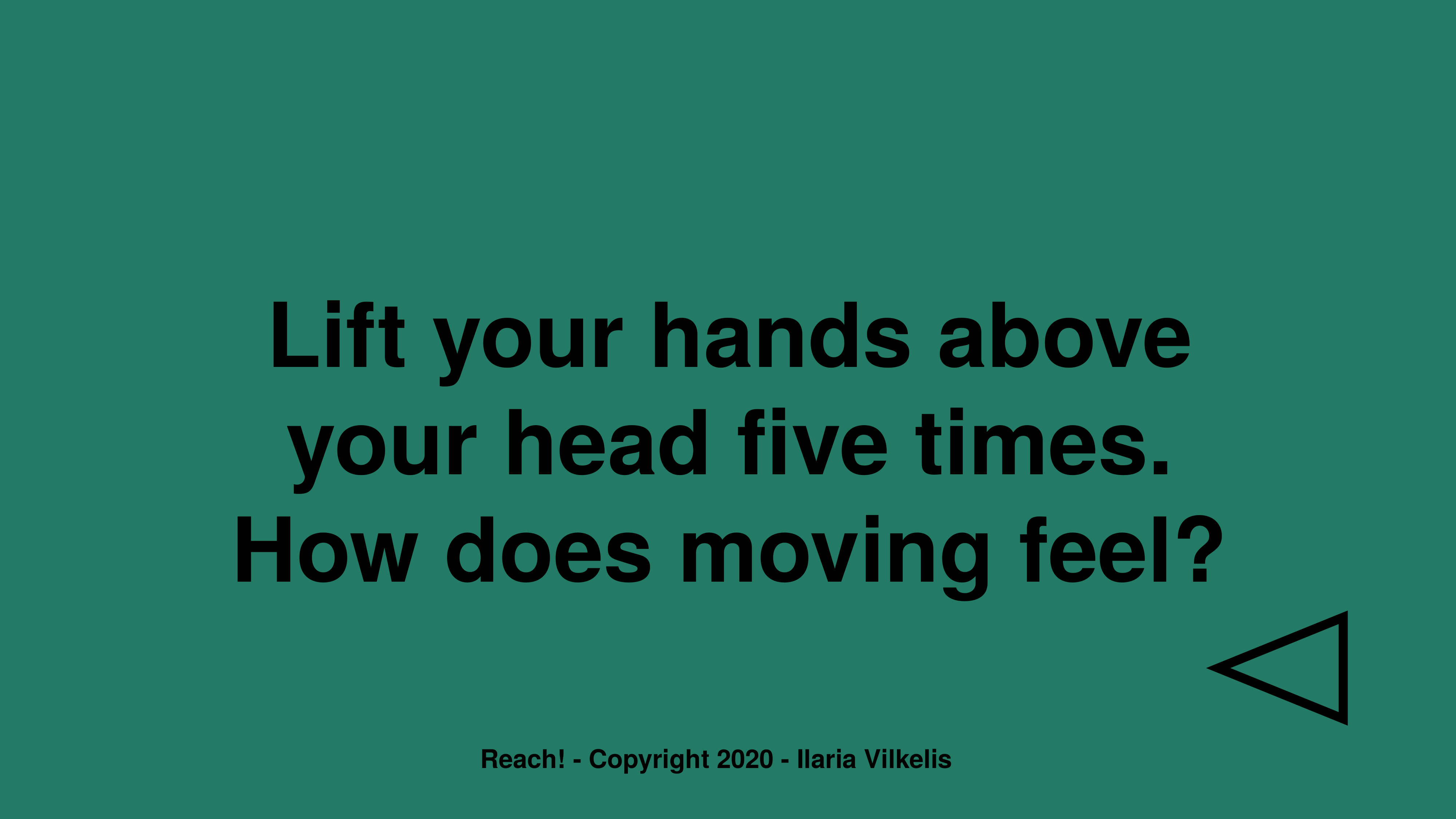

Lift your hands above your head five times. How does moving feel?